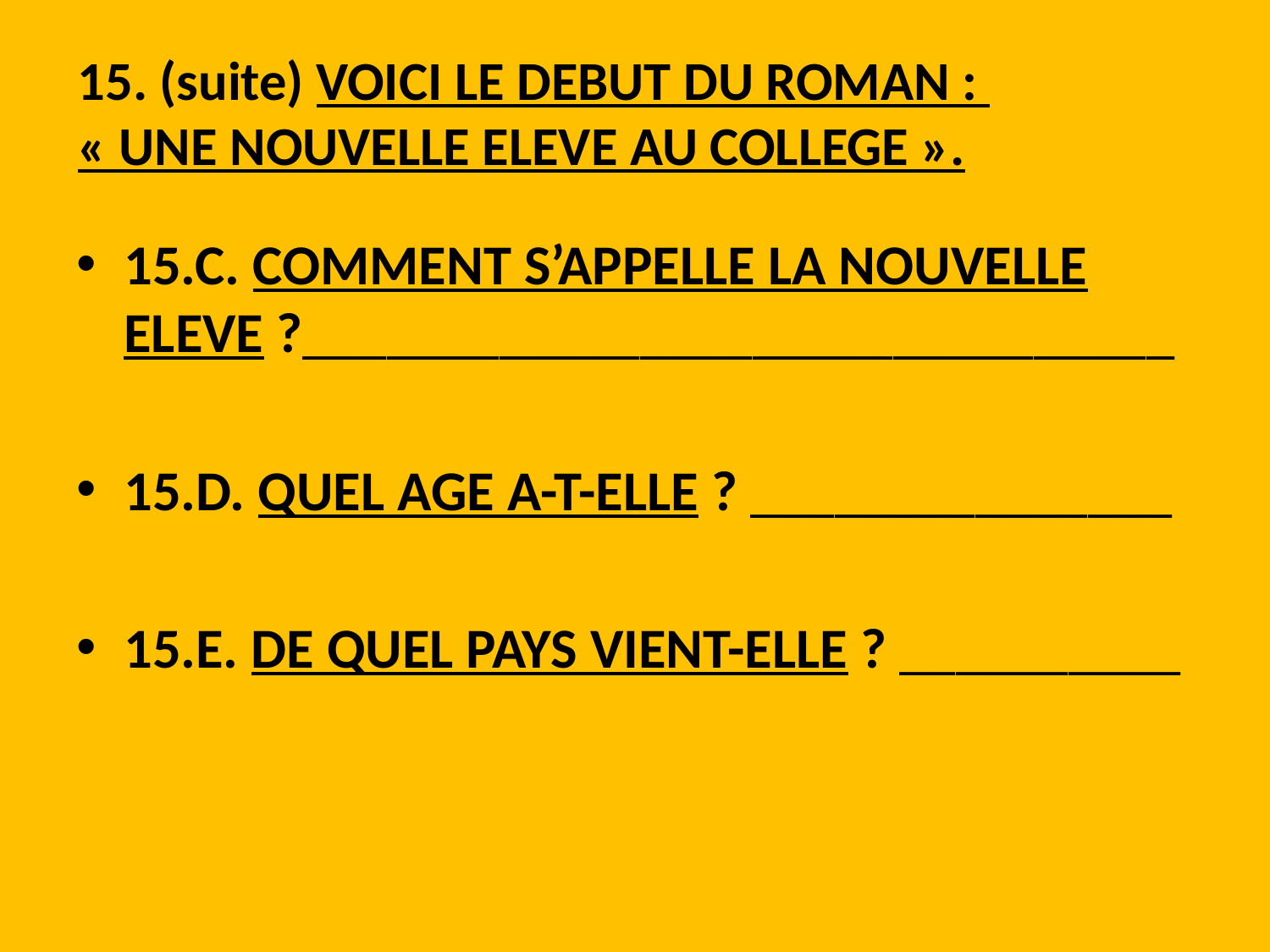

# 15. (suite) VOICI LE DEBUT DU ROMAN : « UNE NOUVELLE ELEVE AU COLLEGE ».
15.C. COMMENT S’APPELLE LA NOUVELLE ELEVE ?_______________________________

15.D. QUEL AGE A-T-ELLE ? _______________

15.E. DE QUEL PAYS VIENT-ELLE ? __________